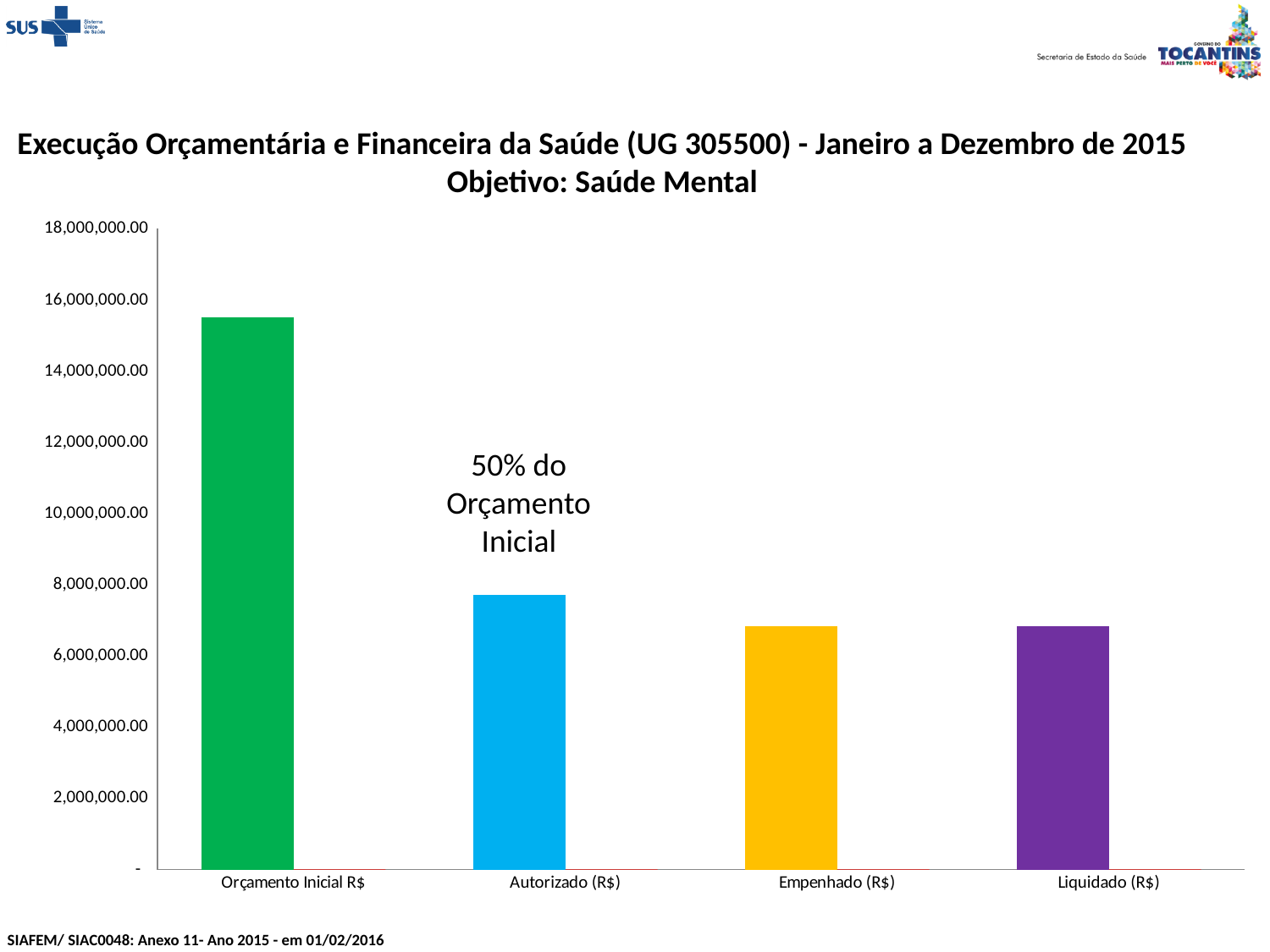

Execução Orçamentária e Financeira da Saúde (UG 305500) - Janeiro a Dezembro de 2015
Objetivo: Saúde Mental

### Chart

| Category | Valor (R$) | % |
|---|---|---|
| Orçamento Inicial R$ | 15500269.0 | 0.009456843750942492 |
| Autorizado (R$) | 7706967.0 | 0.0051583589893072004 |
| Empenhado (R$) | 6837661.75 | 0.8872052715419695 |
| Liquidado (R$) | 6837661.75 | 1.0 |
50% do Orçamento Inicial
SIAFEM/ SIAC0048: Anexo 11- Ano 2015 - em 01/02/2016